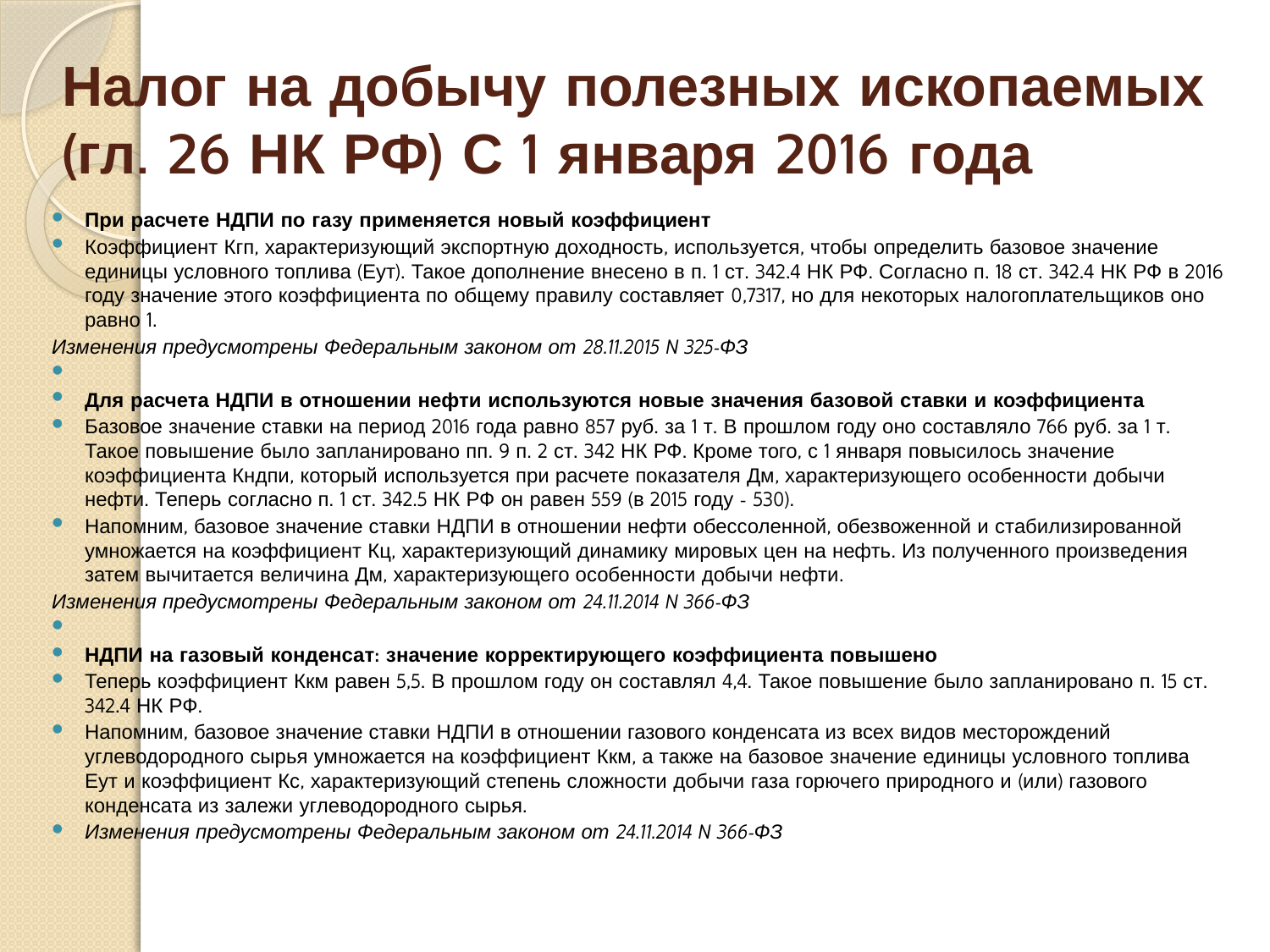

# Налог на добычу полезных ископаемых (гл. 26 НК РФ) С 1 января 2016 года
При расчете НДПИ по газу применяется новый коэффициент
Коэффициент Кгп, характеризующий экспортную доходность, используется, чтобы определить базовое значение единицы условного топлива (Еут). Такое дополнение внесено в п. 1 ст. 342.4 НК РФ. Согласно п. 18 ст. 342.4 НК РФ в 2016 году значение этого коэффициента по общему правилу составляет 0,7317, но для некоторых налогоплательщиков оно равно 1.
Изменения предусмотрены Федеральным законом от 28.11.2015 N 325-ФЗ

Для расчета НДПИ в отношении нефти используются новые значения базовой ставки и коэффициента
Базовое значение ставки на период 2016 года равно 857 руб. за 1 т. В прошлом году оно составляло 766 руб. за 1 т. Такое повышение было запланировано пп. 9 п. 2 ст. 342 НК РФ. Кроме того, с 1 января повысилось значение коэффициента Кндпи, который используется при расчете показателя Дм, характеризующего особенности добычи нефти. Теперь согласно п. 1 ст. 342.5 НК РФ он равен 559 (в 2015 году - 530).
Напомним, базовое значение ставки НДПИ в отношении нефти обессоленной, обезвоженной и стабилизированной умножается на коэффициент Кц, характеризующий динамику мировых цен на нефть. Из полученного произведения затем вычитается величина Дм, характеризующего особенности добычи нефти.
Изменения предусмотрены Федеральным законом от 24.11.2014 N 366-ФЗ

НДПИ на газовый конденсат: значение корректирующего коэффициента повышено
Теперь коэффициент Ккм равен 5,5. В прошлом году он составлял 4,4. Такое повышение было запланировано п. 15 ст. 342.4 НК РФ.
Напомним, базовое значение ставки НДПИ в отношении газового конденсата из всех видов месторождений углеводородного сырья умножается на коэффициент Ккм, а также на базовое значение единицы условного топлива Еут и коэффициент Кс, характеризующий степень сложности добычи газа горючего природного и (или) газового конденсата из залежи углеводородного сырья.
Изменения предусмотрены Федеральным законом от 24.11.2014 N 366-ФЗ